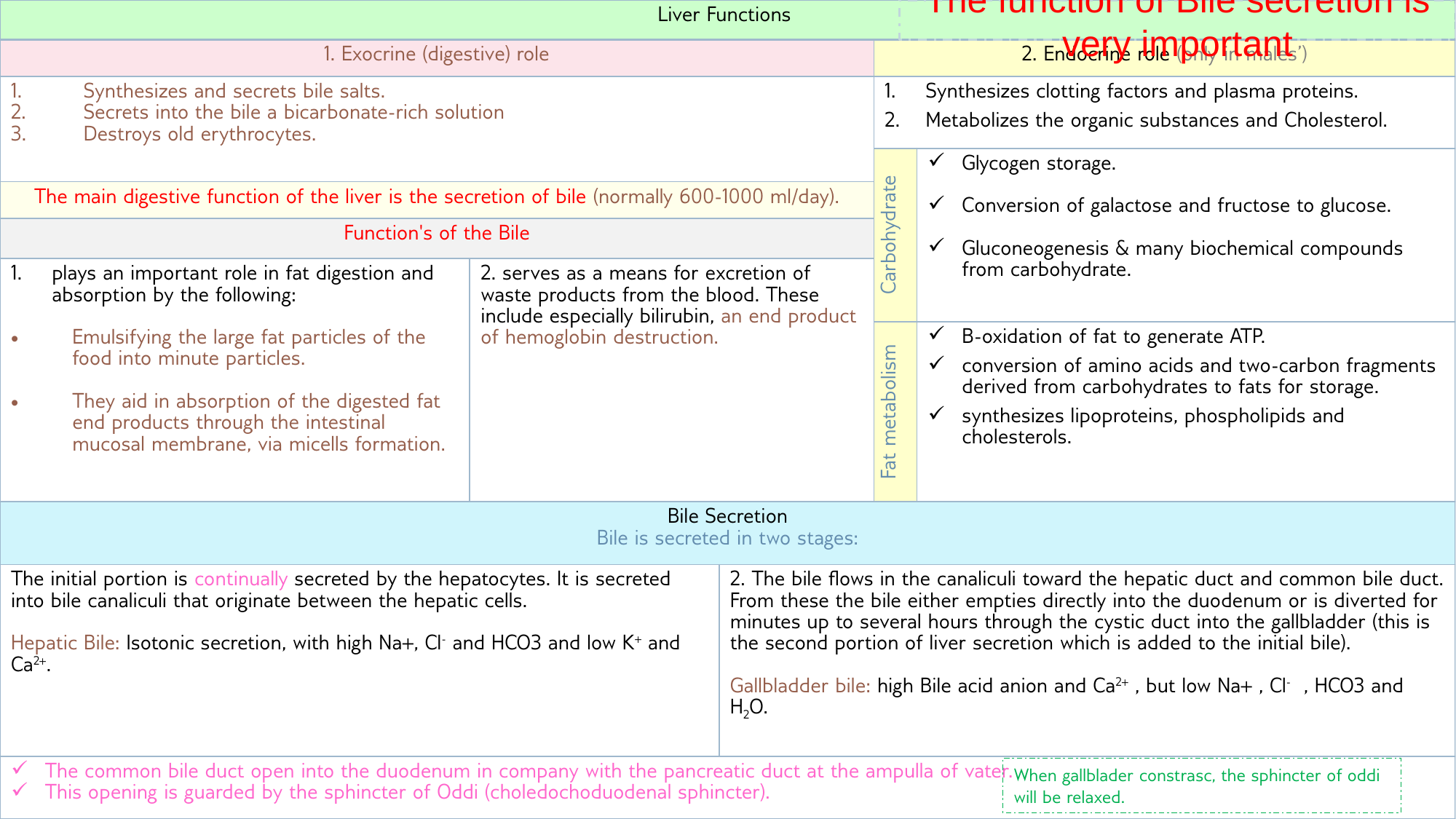

| Liver Functions |  |  |  |  |
| --- | --- | --- | --- | --- |
| 1. Exocrine (digestive) role |  |  | 2. Endocrine role (only in males’) |  |
| Synthesizes and secrets bile salts. Secrets into the bile a bicarbonate-rich solution Destroys old erythrocytes. |  |  | Synthesizes clotting factors and plasma proteins. Metabolizes the organic substances and Cholesterol. |  |
|  |  |  | Carbohydrate | Glycogen storage. Conversion of galactose and fructose to glucose. Gluconeogenesis & many biochemical compounds from carbohydrate. |
| The main digestive function of the liver is the secretion of bile (normally 600-1000 ml/day). |  |  |  |  |
| Function's of the Bile |  |  |  |  |
| plays an important role in fat digestion and absorption by the following: Emulsifying the large fat particles of the food into minute particles. They aid in absorption of the digested fat end products through the intestinal mucosal membrane, via micells formation. | 2. serves as a means for excretion of waste products from the blood. These include especially bilirubin, an end product of hemoglobin destruction. |  |  |  |
|  |  |  | Fat metabolism | B-oxidation of fat to generate ATP. conversion of amino acids and two-carbon fragments derived from carbohydrates to fats for storage. synthesizes lipoproteins, phospholipids and cholesterols. |
| Bile Secretion Bile is secreted in two stages: |  |  |  |  |
| The initial portion is continually secreted by the hepatocytes. It is secreted into bile canaliculi that originate between the hepatic cells. Hepatic Bile: Isotonic secretion, with high Na+, Cl- and HCO3 and low K+ and Ca2+. |  | 2. The bile flows in the canaliculi toward the hepatic duct and common bile duct. From these the bile either empties directly into the duodenum or is diverted for minutes up to several hours through the cystic duct into the gallbladder (this is the second portion of liver secretion which is added to the initial bile). Gallbladder bile: high Bile acid anion and Ca2+ , but low Na+ , Cl- , HCO3 and H2O. |  |  |
| The common bile duct open into the duodenum in company with the pancreatic duct at the ampulla of vater. This opening is guarded by the sphincter of Oddi (choledochoduodenal sphincter). |  |  |  |  |
The function of Bile secretion is very important
When gallblader constrasc, the sphincter of oddi will be relaxed.
6